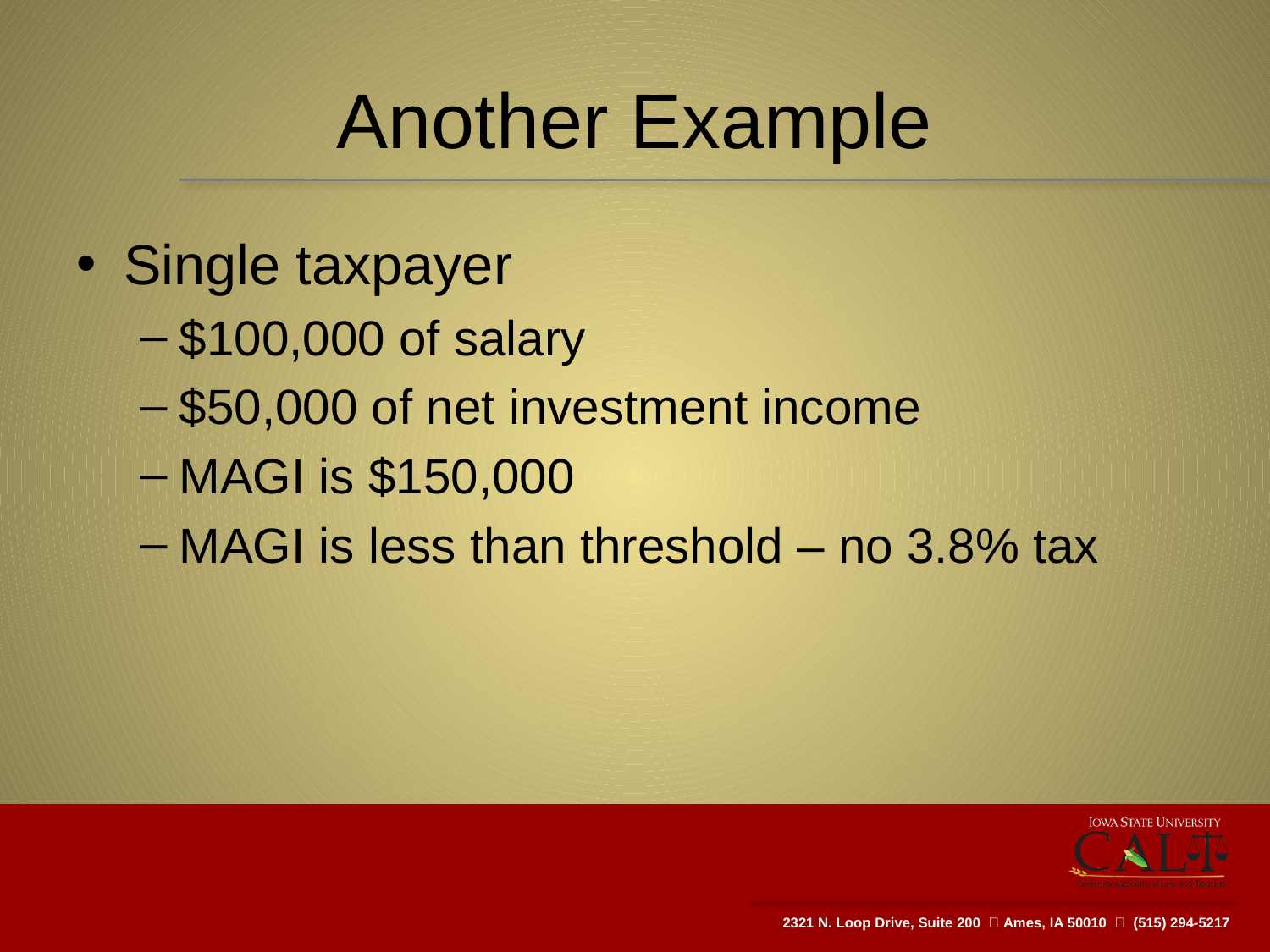

# Another Example
Single taxpayer
$100,000 of salary
$50,000 of net investment income
MAGI is $150,000
MAGI is less than threshold – no 3.8% tax